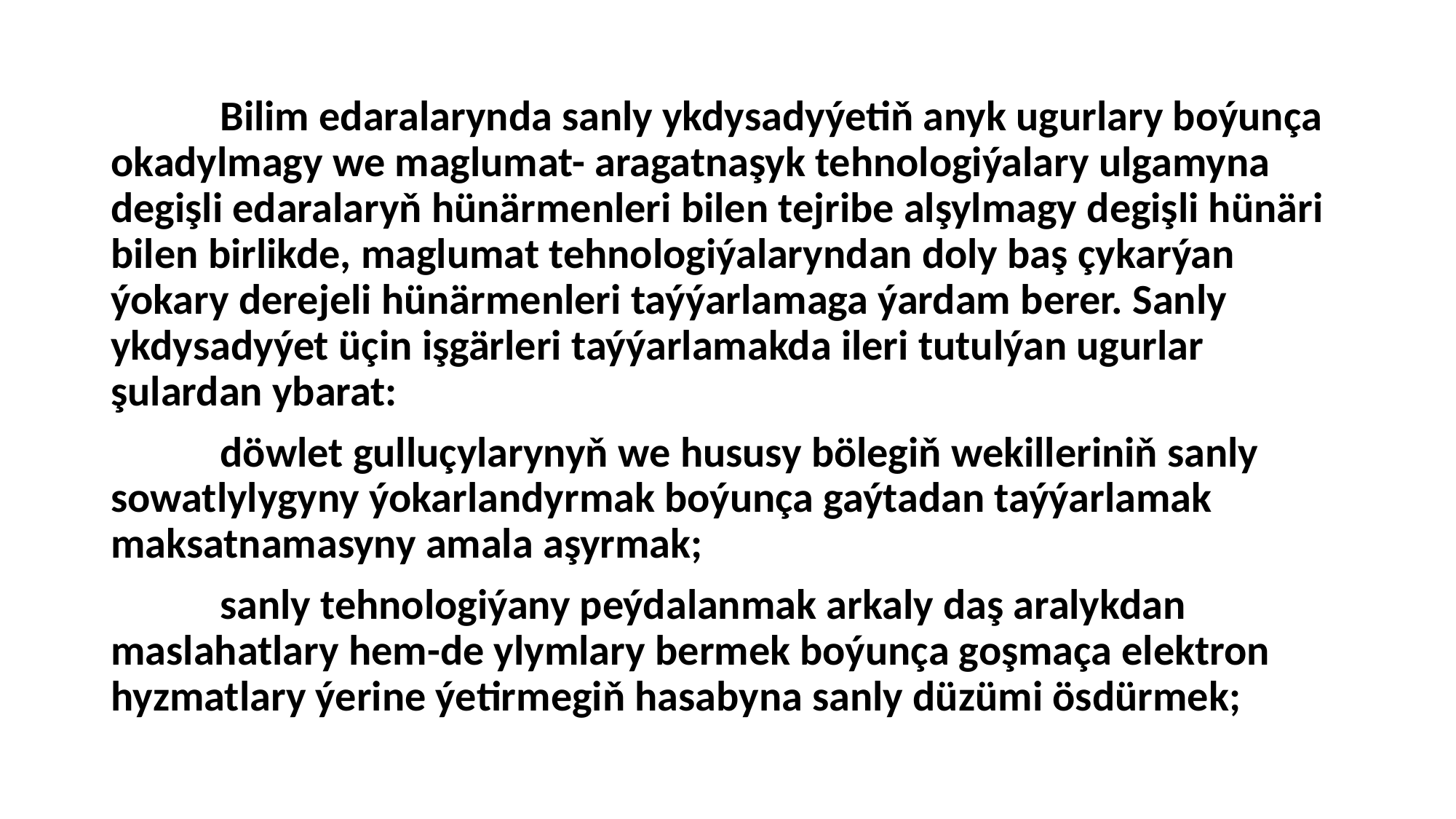

Bilim edaralarynda sanly ykdysadyýetiň anyk ugurlary boýunça okadylmagy we maglumat- aragatnaşyk tehnologiýalary ulgamyna degişli edaralaryň hünärmenleri bilen tejribe alşylmagy degişli hünäri bilen birlikde, maglumat tehnologiýalaryndan doly baş çykarýan ýokary derejeli hünärmenleri taýýarlamaga ýardam berer. Sanly ykdysadyýet üçin işgärleri taýýarlamakda ileri tutulýan ugurlar şulardan ybarat:
	döwlet gulluçylarynyň we hususy bölegiň wekilleriniň sanly sowatlylygyny ýokarlandyrmak boýunça gaýtadan taýýarlamak maksatnamasyny amala aşyrmak;
	sanly tehnologiýany peýdalanmak arkaly daş aralykdan maslahatlary hem-de ylymlary bermek boýunça goşmaça elektron hyzmatlary ýerine ýetirmegiň hasabyna sanly düzümi ösdürmek;